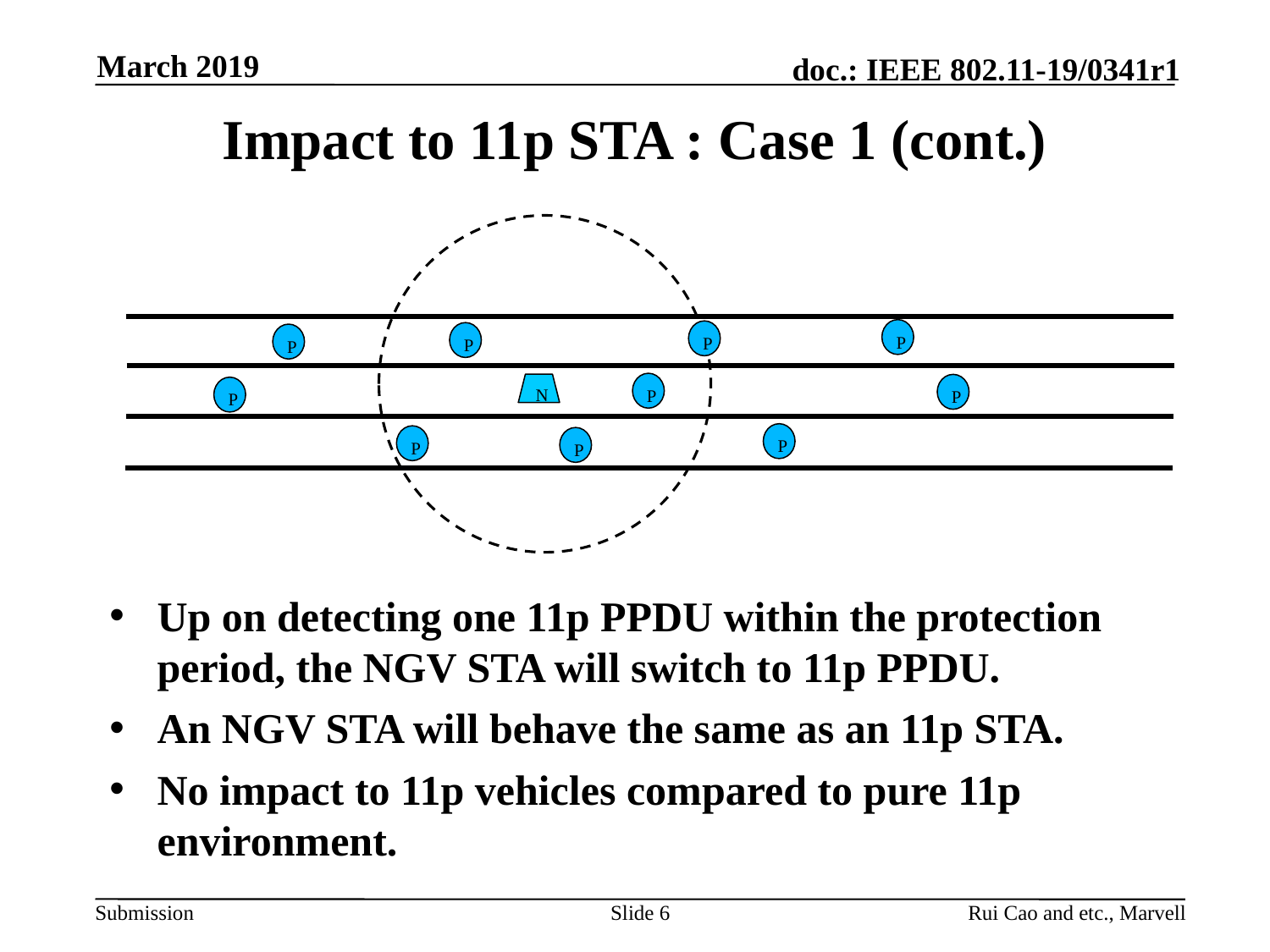

March 2019
# Impact to 11p STA : Case 1 (cont.)

P
P
P
P
P
N
P
P
P
P
P
Up on detecting one 11p PPDU within the protection period, the NGV STA will switch to 11p PPDU.
An NGV STA will behave the same as an 11p STA.
No impact to 11p vehicles compared to pure 11p environment.
Slide 6
Rui Cao and etc., Marvell